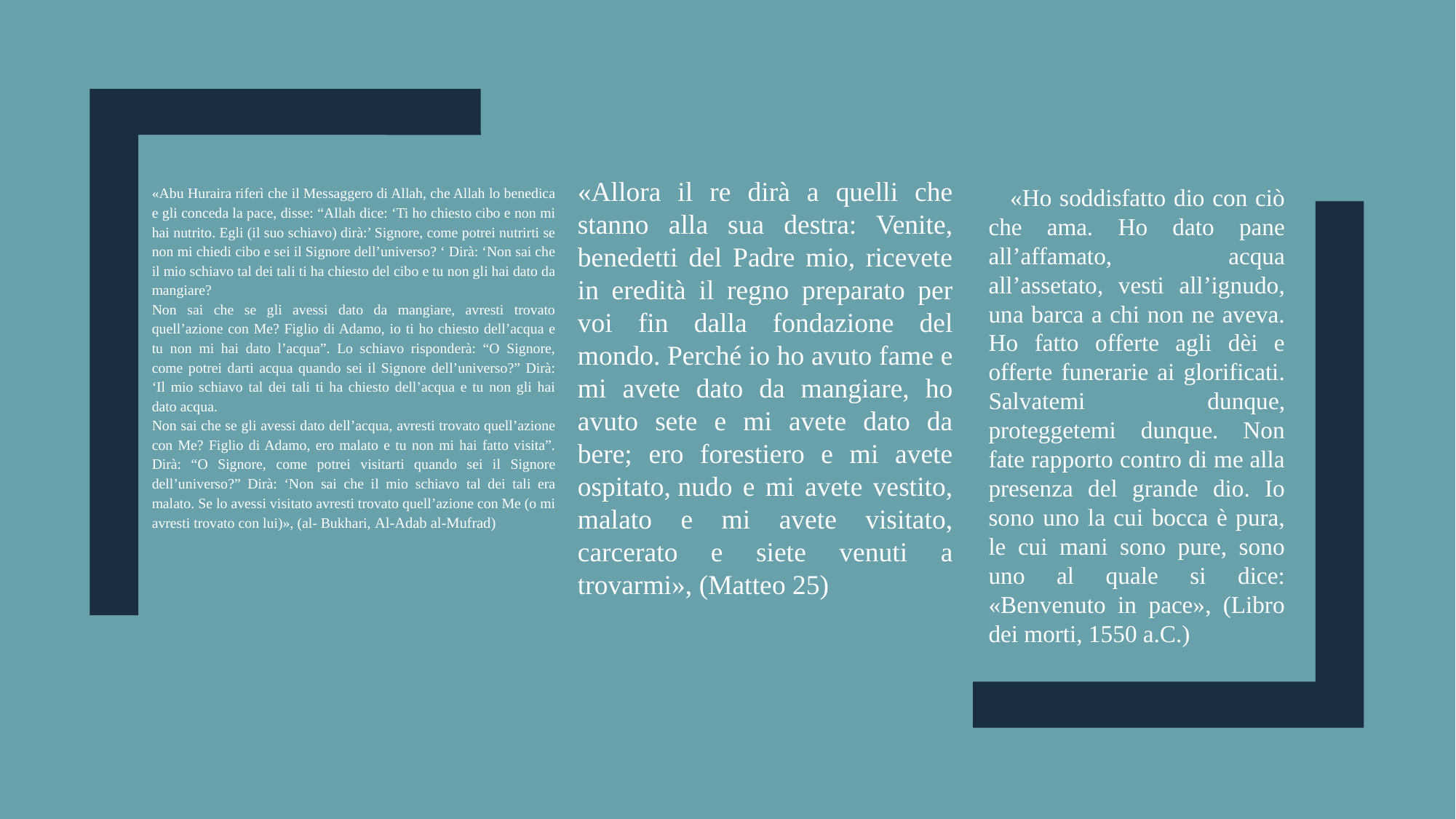

«Allora il re dirà a quelli che stanno alla sua destra: Venite, benedetti del Padre mio, ricevete in eredità il regno preparato per voi fin dalla fondazione del mondo. Perché io ho avuto fame e mi avete dato da mangiare, ho avuto sete e mi avete dato da bere; ero forestiero e mi avete ospitato, nudo e mi avete vestito, malato e mi avete visitato, carcerato e siete venuti a trovarmi», (Matteo 25)
«Abu Huraira riferì che il Messaggero di Allah, che Allah lo benedica e gli conceda la pace, disse: “Allah dice: ‘Ti ho chiesto cibo e non mi hai nutrito. Egli (il suo schiavo) dirà:’ Signore, come potrei nutrirti se non mi chiedi cibo e sei il Signore dell’universo? ‘ Dirà: ‘Non sai che il mio schiavo tal dei tali ti ha chiesto del cibo e tu non gli hai dato da mangiare?
Non sai che se gli avessi dato da mangiare, avresti trovato quell’azione con Me? Figlio di Adamo, io ti ho chiesto dell’acqua e tu non mi hai dato l’acqua”. Lo schiavo risponderà: “O Signore, come potrei darti acqua quando sei il Signore dell’universo?” Dirà: ‘Il mio schiavo tal dei tali ti ha chiesto dell’acqua e tu non gli hai dato acqua.
Non sai che se gli avessi dato dell’acqua, avresti trovato quell’azione con Me? Figlio di Adamo, ero malato e tu non mi hai fatto visita”. Dirà: “O Signore, come potrei visitarti quando sei il Signore dell’universo?” Dirà: ‘Non sai che il mio schiavo tal dei tali era malato. Se lo avessi visitato avresti trovato quell’azione con Me (o mi avresti trovato con lui)», (al- Bukhari, Al-Adab al-Mufrad)

«Ho soddisfatto dio con ciò che ama. Ho dato pane all’affamato, acqua all’assetato, vesti all’ignudo, una barca a chi non ne aveva. Ho fatto offerte agli dèi e offerte funerarie ai glorificati. Salvatemi dunque, proteggetemi dunque. Non fate rapporto contro di me alla presenza del grande dio. Io sono uno la cui bocca è pura, le cui mani sono pure, sono uno al quale si dice: «Benvenuto in pace», (Libro dei morti, 1550 a.C.)